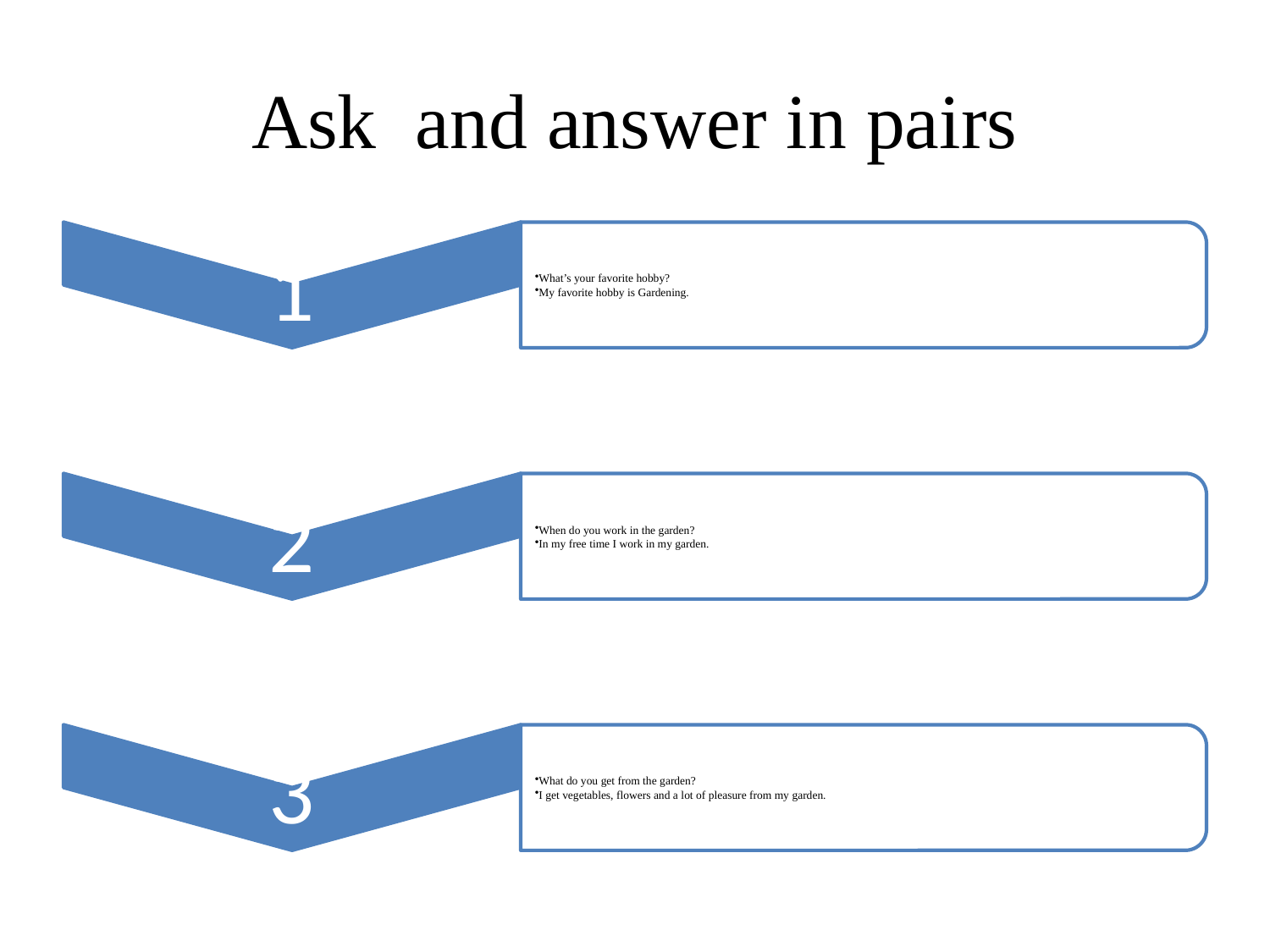

# Ask  and answer in pairs
1
What’s your favorite hobby?
My favorite hobby is Gardening.
2
When do you work in the garden?
In my free time I work in my garden.
3
What do you get from the garden?
I get vegetables, flowers and a lot of pleasure from my garden.